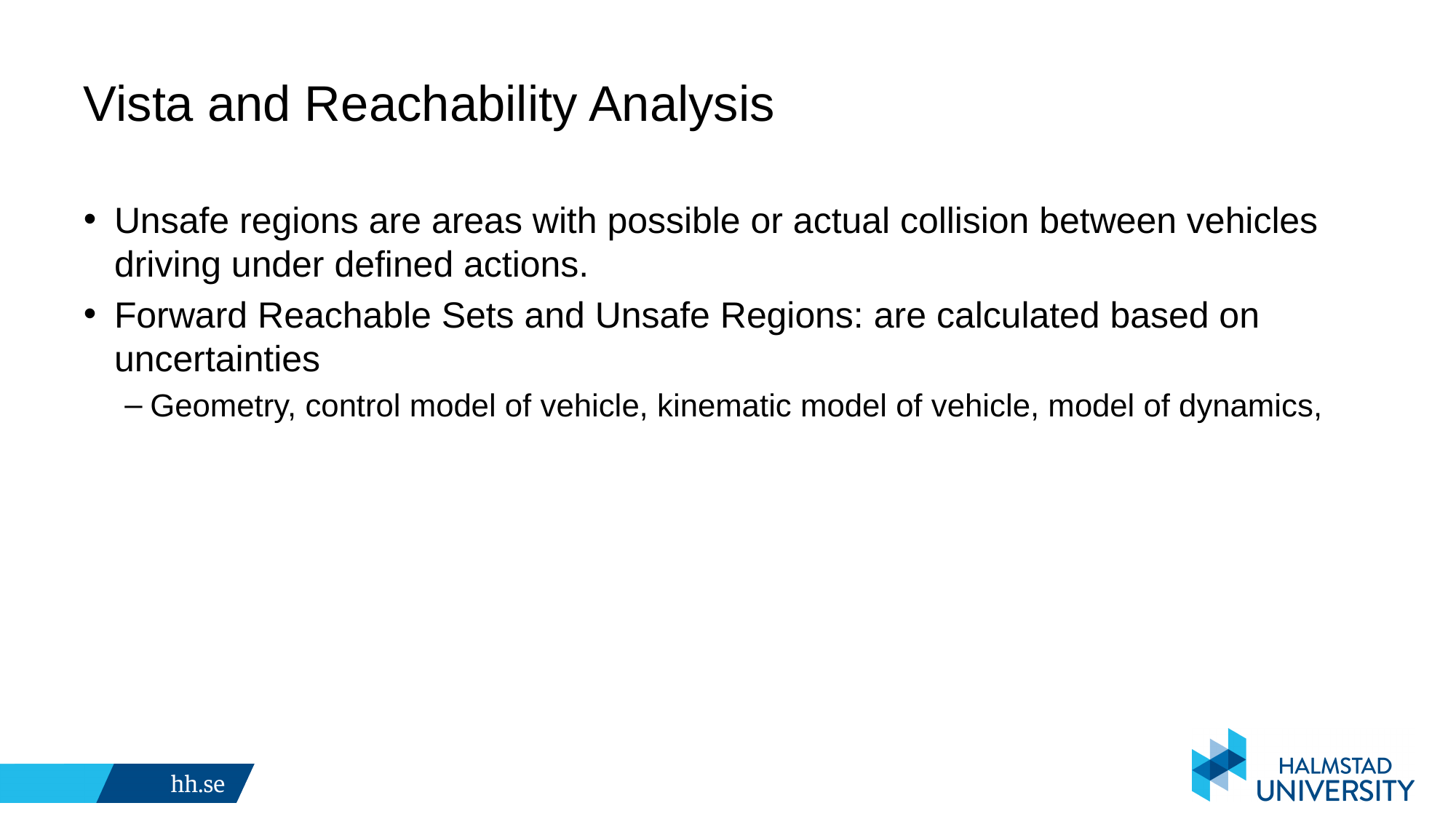

# Vista and Reachability Analysis
Unsafe regions are areas with possible or actual collision between vehicles driving under defined actions.
Forward Reachable Sets and Unsafe Regions: are calculated based on uncertainties
Geometry, control model of vehicle, kinematic model of vehicle, model of dynamics,